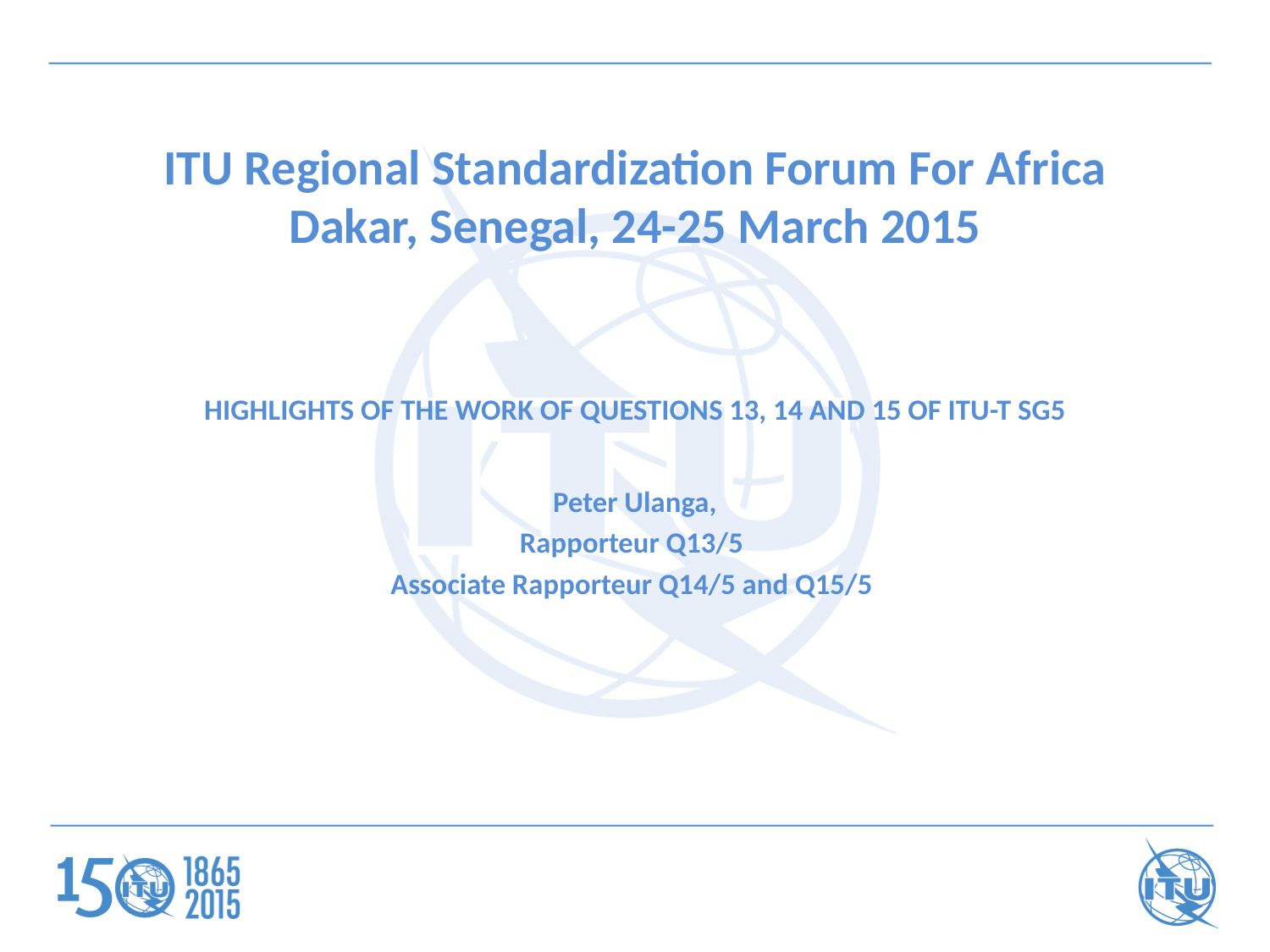

# ITU Regional Standardization Forum For Africa Dakar, Senegal, 24-25 March 2015
HIGHLIGHTS OF THE WORK OF QUESTIONS 13, 14 AND 15 OF ITU-T SG5

Peter Ulanga,
Rapporteur Q13/5
Associate Rapporteur Q14/5 and Q15/5